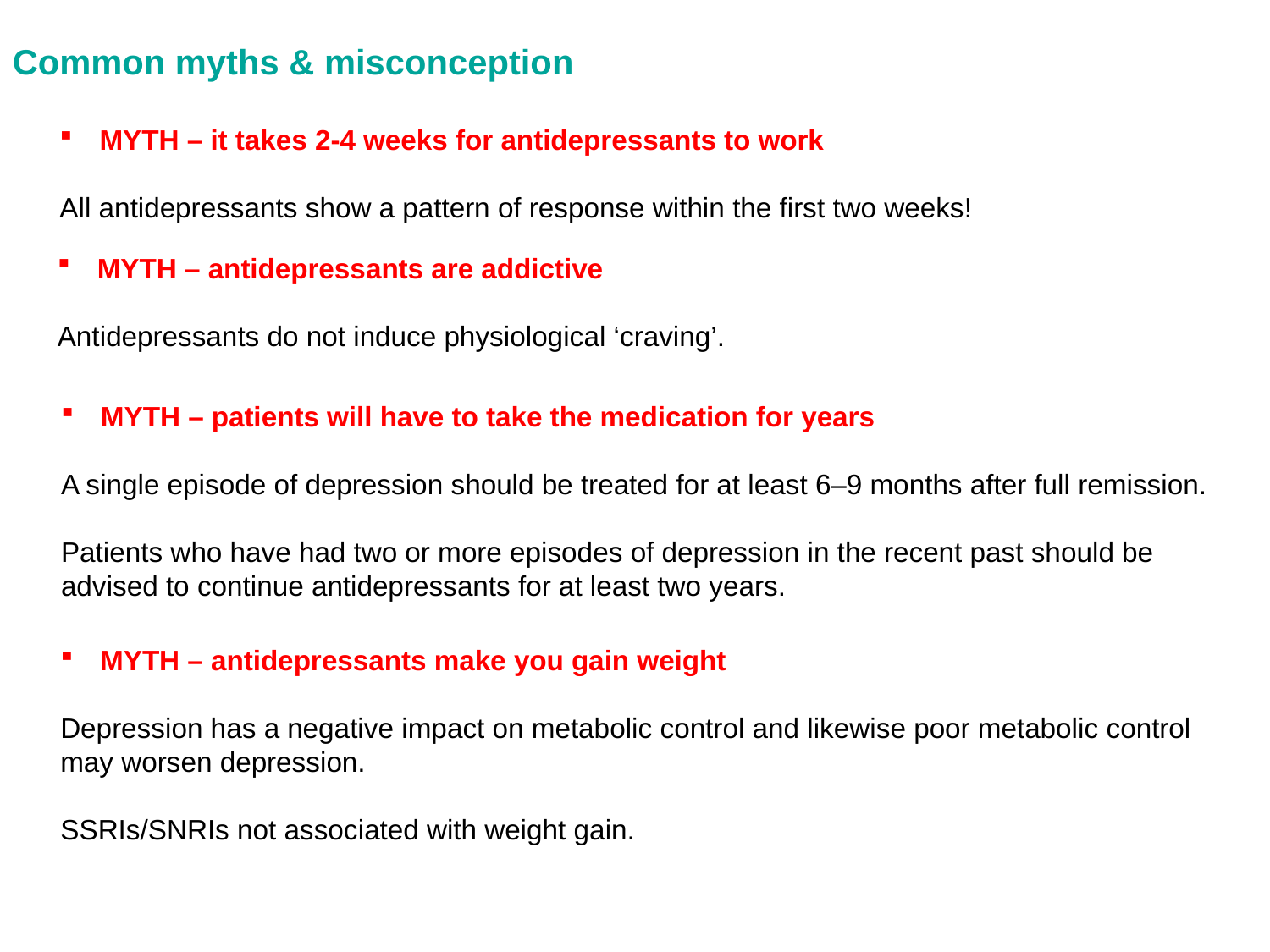

Common myths & misconception
MYTH – it takes 2-4 weeks for antidepressants to work

All antidepressants show a pattern of response within the first two weeks!
MYTH – antidepressants are addictive

Antidepressants do not induce physiological ‘craving’.

MYTH – patients will have to take the medication for years

A single episode of depression should be treated for at least 6–9 months after full remission.

Patients who have had two or more episodes of depression in the recent past should be
advised to continue antidepressants for at least two years.
MYTH – antidepressants make you gain weight

Depression has a negative impact on metabolic control and likewise poor metabolic control
may worsen depression.

SSRIs/SNRIs not associated with weight gain.